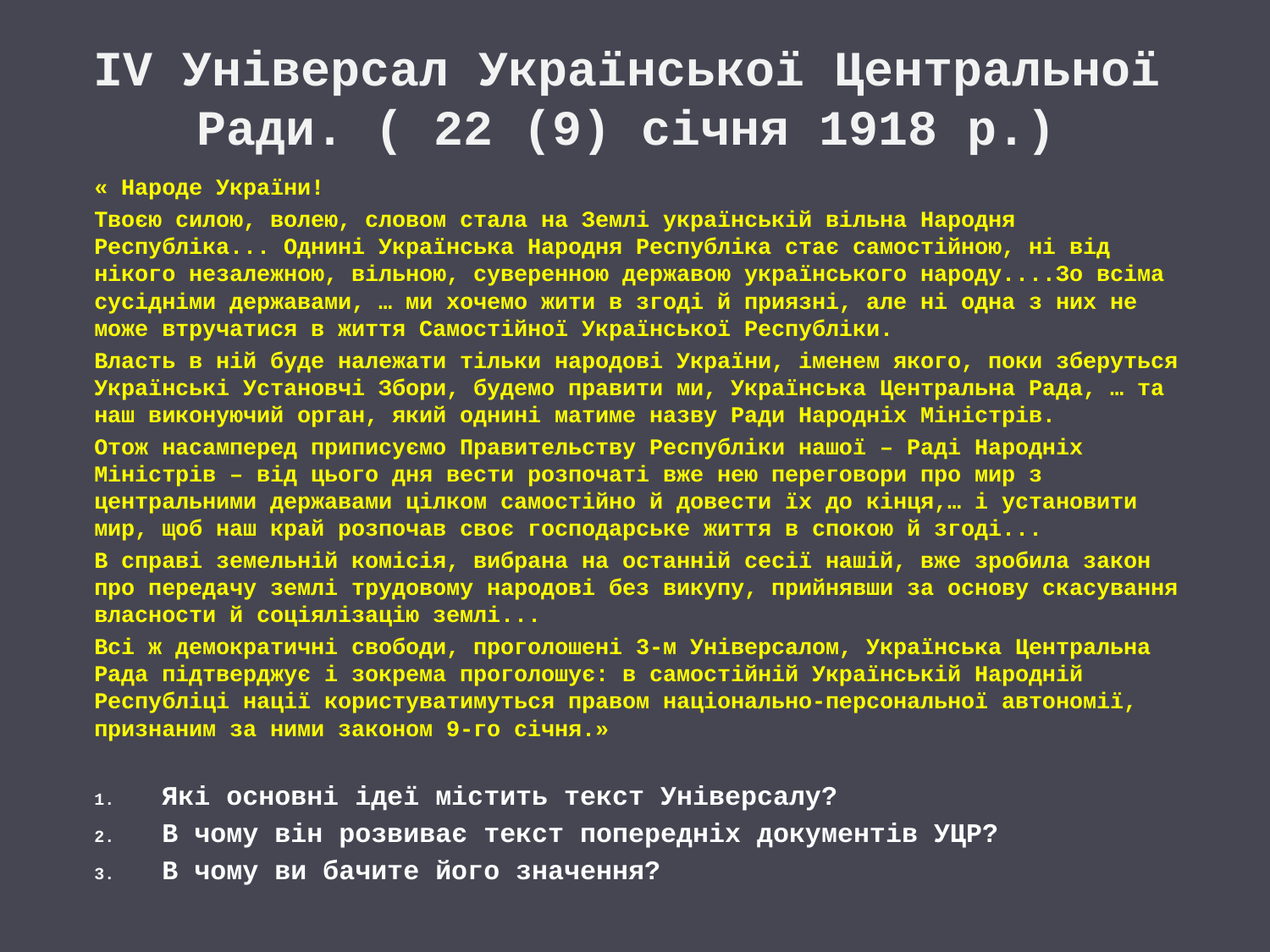

# IV Універсал Української Центральної Ради. ( 22 (9) січня 1918 р.)
« Народе України!
Твоєю силою, волею, словом стала на Землі українській вільна Народня Республіка... Однині Українська Народня Республіка стає самостійною, ні від нікого незалежною, вільною, суверенною державою українського народу....Зо всіма сусідніми державами, … ми хочемо жити в згоді й приязні, але ні одна з них не може втручатися в життя Самостійної Української Республіки.
Власть в ній буде належати тільки народові України, іменем якого, поки зберуться Українські Установчі Збори, будемо правити ми, Українська Центральна Рада, … та наш виконуючий орган, який однині матиме назву Ради Народніх Міністрів.
Отож насамперед приписуємо Правительству Республіки нашої – Раді Народніх Міністрів – від цього дня вести розпочаті вже нею переговори про мир з центральними державами цілком самостійно й довести їх до кінця,… і установити мир, щоб наш край розпочав своє господарське життя в спокою й згоді...
В справі земельній комісія, вибрана на останній сесії нашій, вже зробила закон про передачу землі трудовому народові без викупу, прийнявши за основу скасування власности й соціялізацію землі...
Всі ж демократичні свободи, проголошені 3-м Універсалом, Українська Центральна Рада підтверджує і зокрема проголошує: в самостійній Українській Народній Республіці нації користуватимуться правом національно-персональної автономії, признаним за ними законом 9-го січня.»

Які основні ідеї містить текст Універсалу?
В чому він розвиває текст попередніх документів УЦР?
В чому ви бачите його значення?